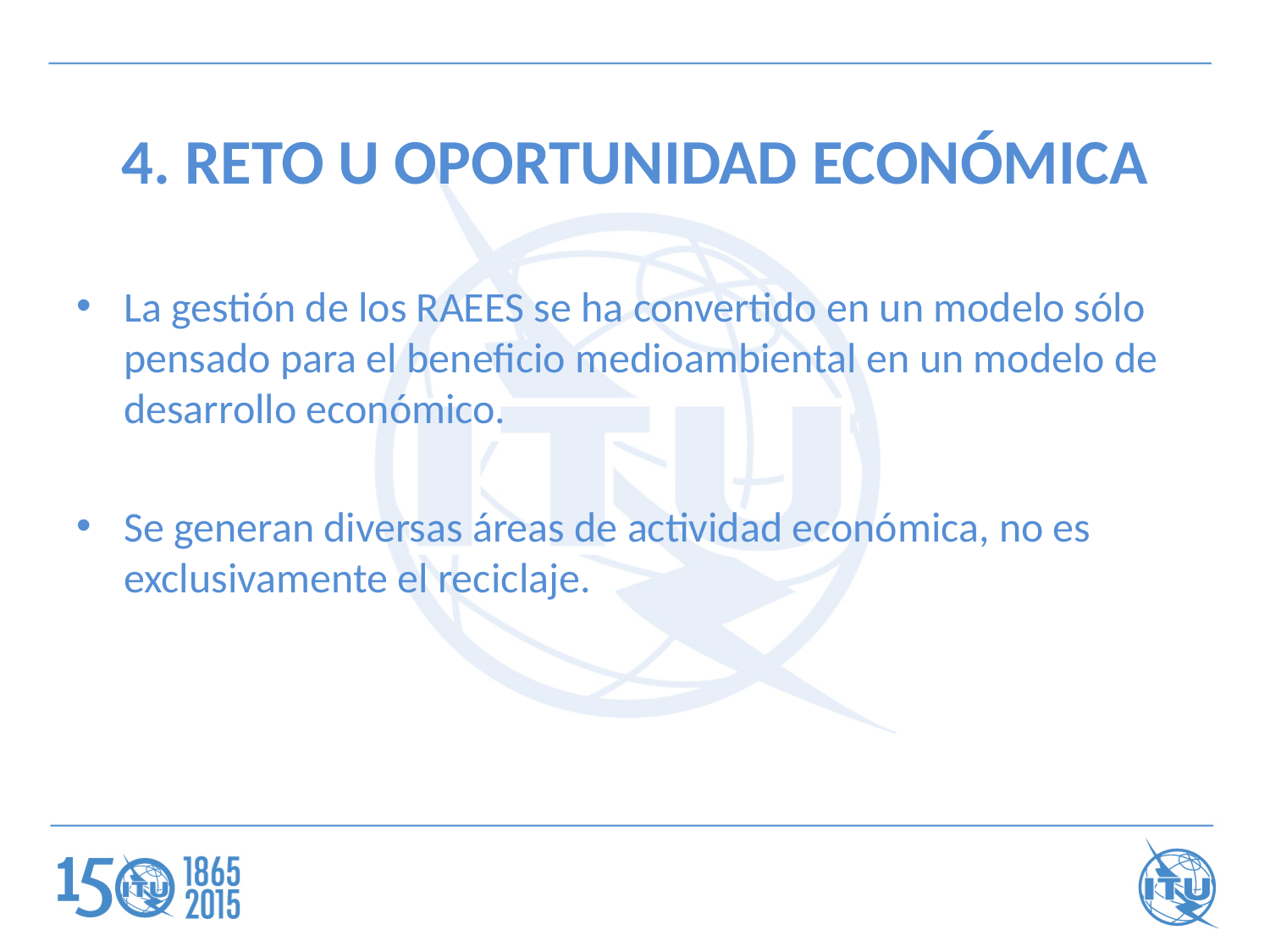

# 4. RETO U OPORTUNIDAD ECONÓMICA
La gestión de los RAEES se ha convertido en un modelo sólo pensado para el beneficio medioambiental en un modelo de desarrollo económico.

Se generan diversas áreas de actividad económica, no es exclusivamente el reciclaje.